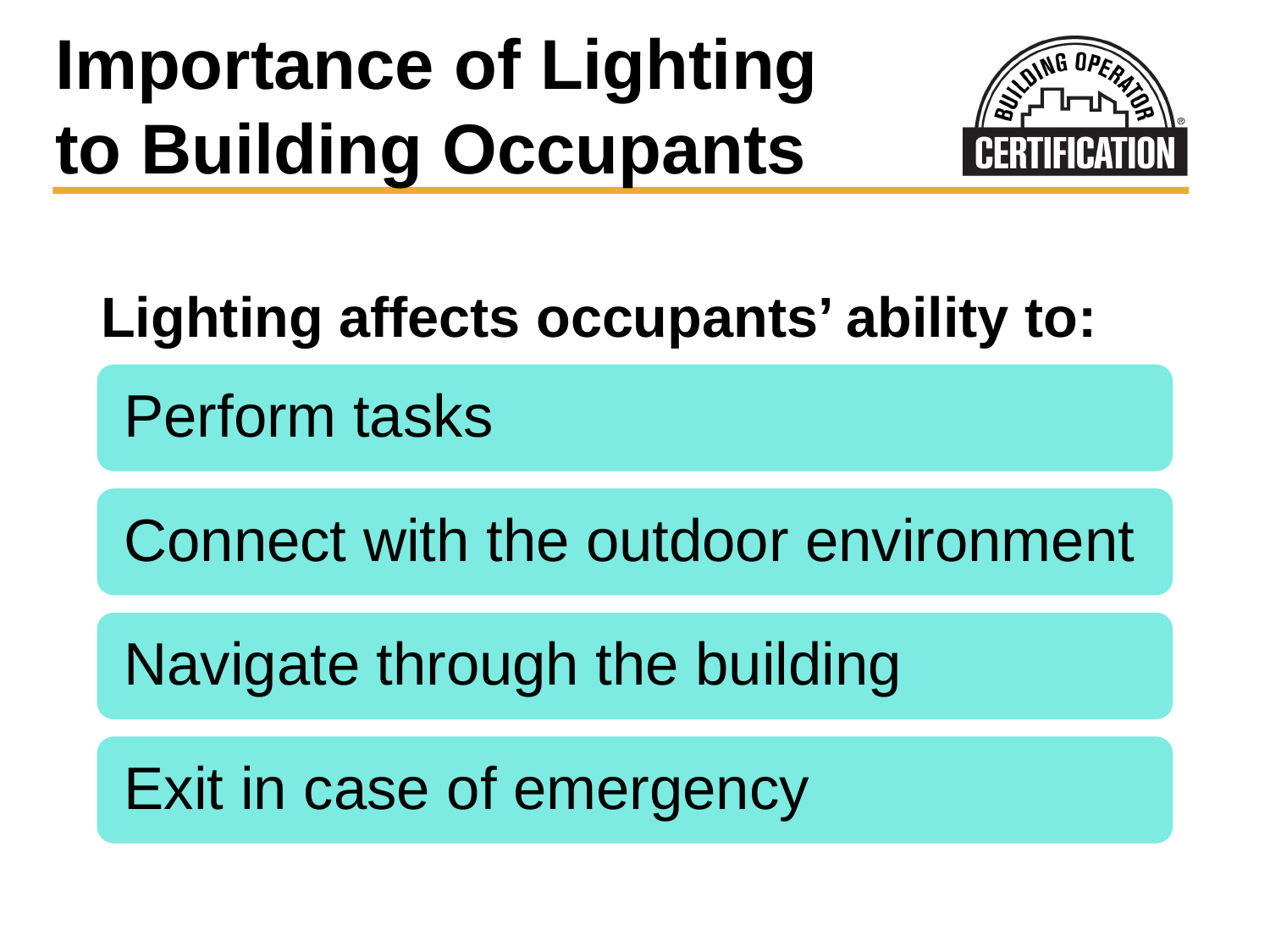

# Importance of Lighting to Building Occupants
Lighting affects occupants’ ability to:

Perform tasks
Connect with the outdoor environment
Navigate through the building
Exit in case of emergency